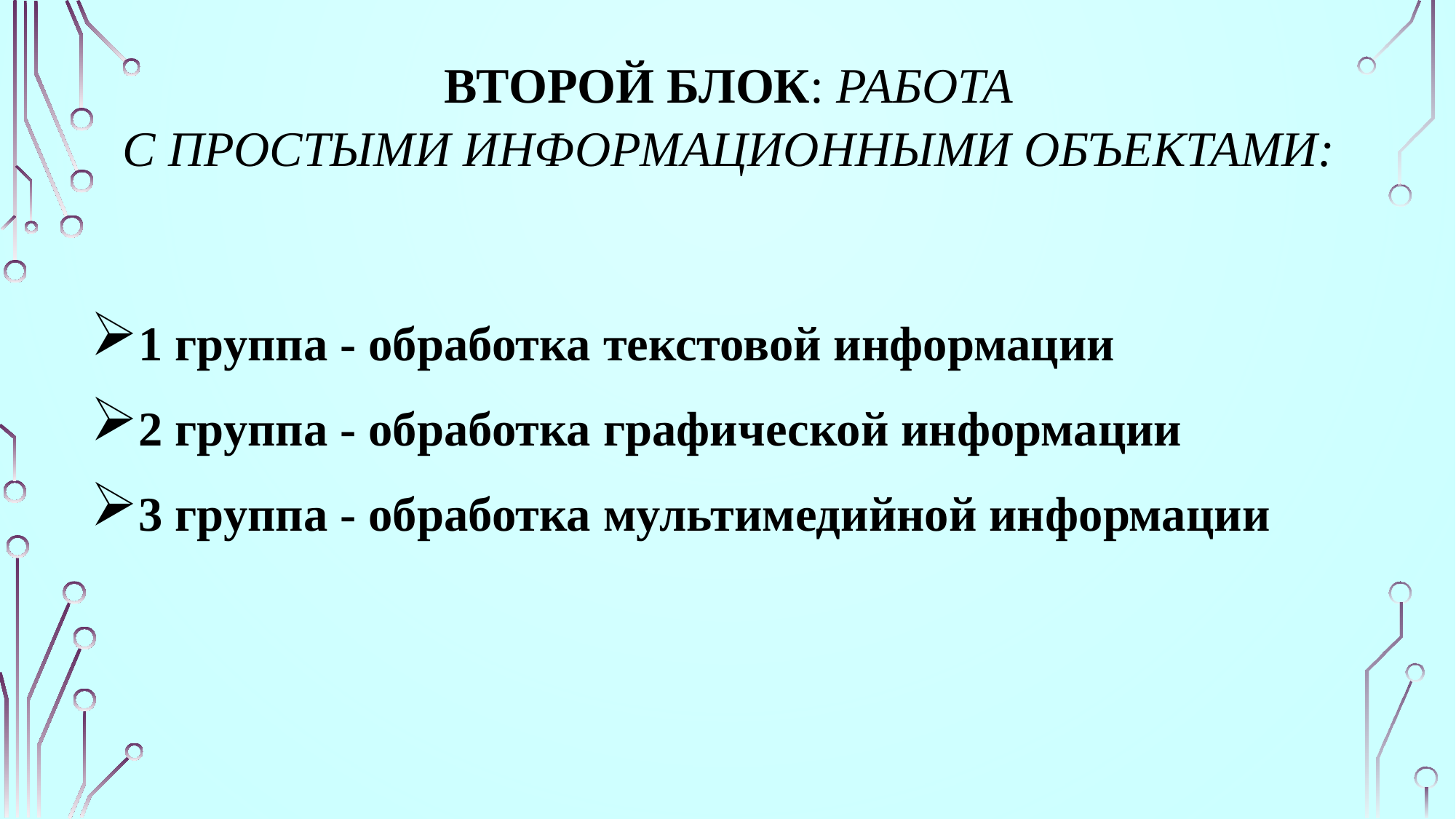

# Второй блок: Работа с простыми информационными объектами:
1 группа - обработка текстовой информации
2 группа - обработка графической информации
3 группа - обработка мультимедийной информации